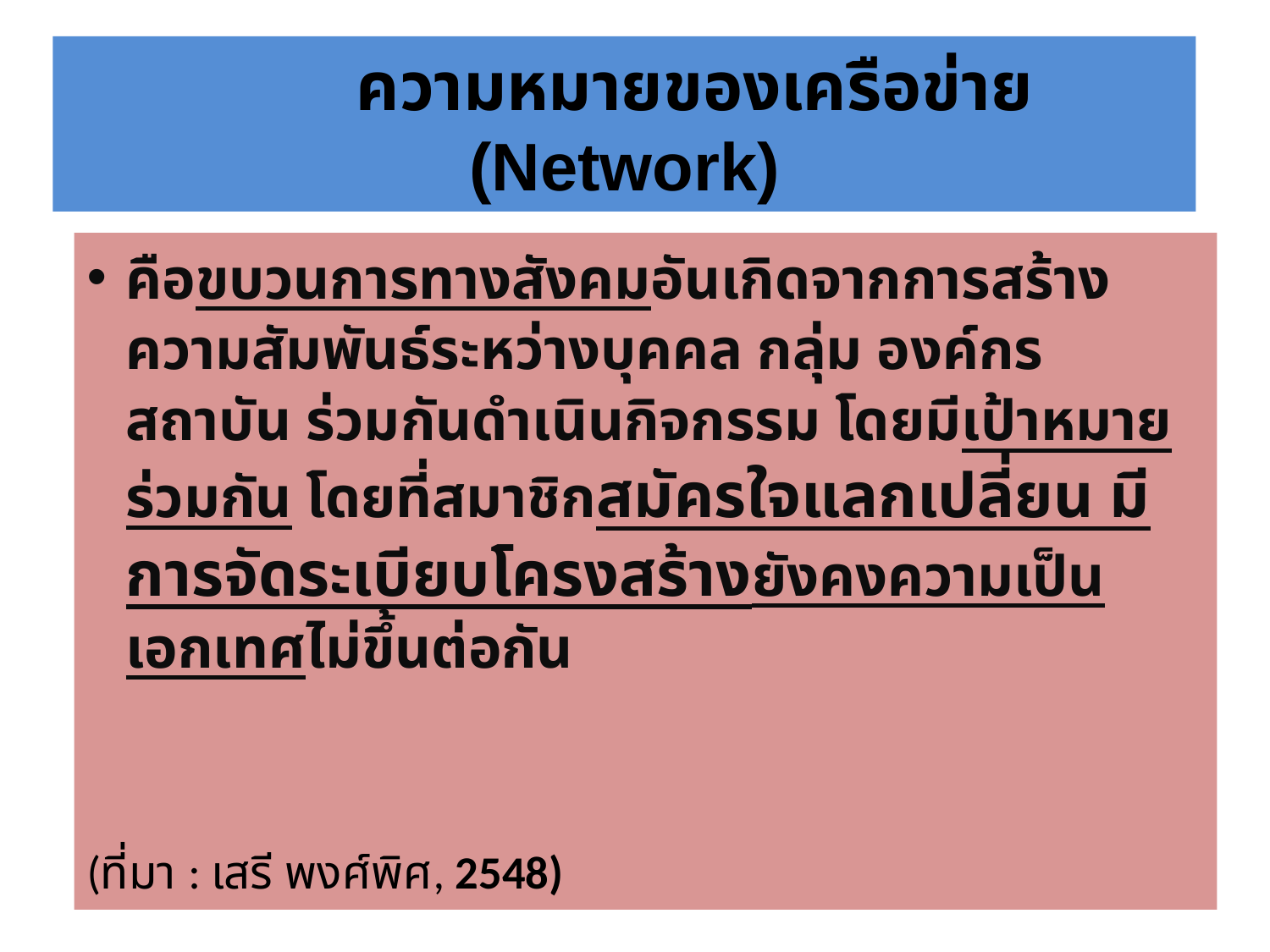

# ความหมายของเครือข่าย (Network)
คือขบวนการทางสังคมอันเกิดจากการสร้างความสัมพันธ์ระหว่างบุคคล กลุ่ม องค์กร สถาบัน ร่วมกันดำเนินกิจกรรม โดยมีเป้าหมายร่วมกัน โดยที่สมาชิกสมัครใจแลกเปลี่ยน มีการจัดระเบียบโครงสร้างยังคงความเป็นเอกเทศไม่ขึ้นต่อกัน

(ที่มา : เสรี พงศ์พิศ, 2548)